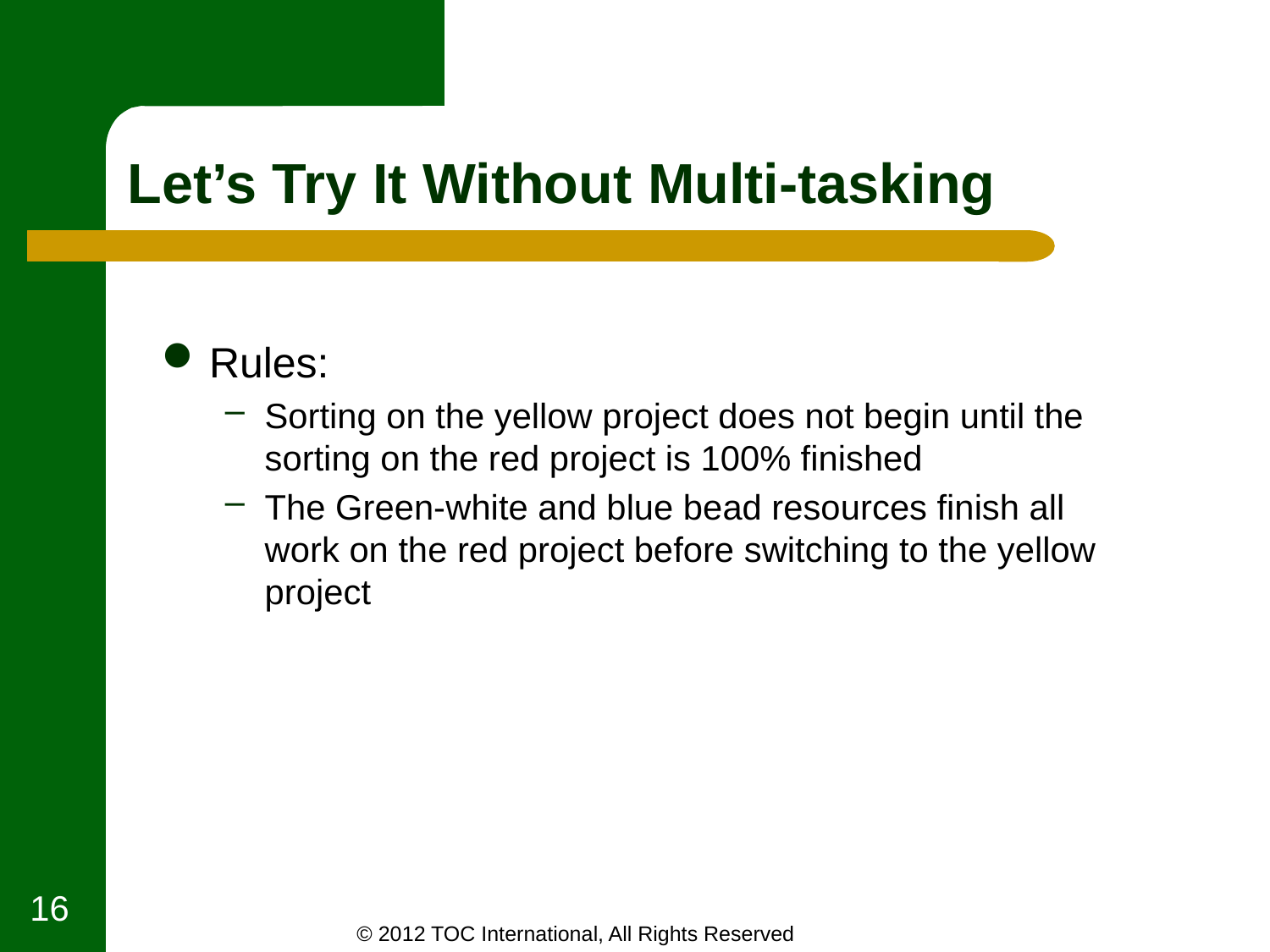

# Let’s Try It Without Multi-tasking
Rules:
Sorting on the yellow project does not begin until the sorting on the red project is 100% finished
The Green-white and blue bead resources finish all work on the red project before switching to the yellow project

16